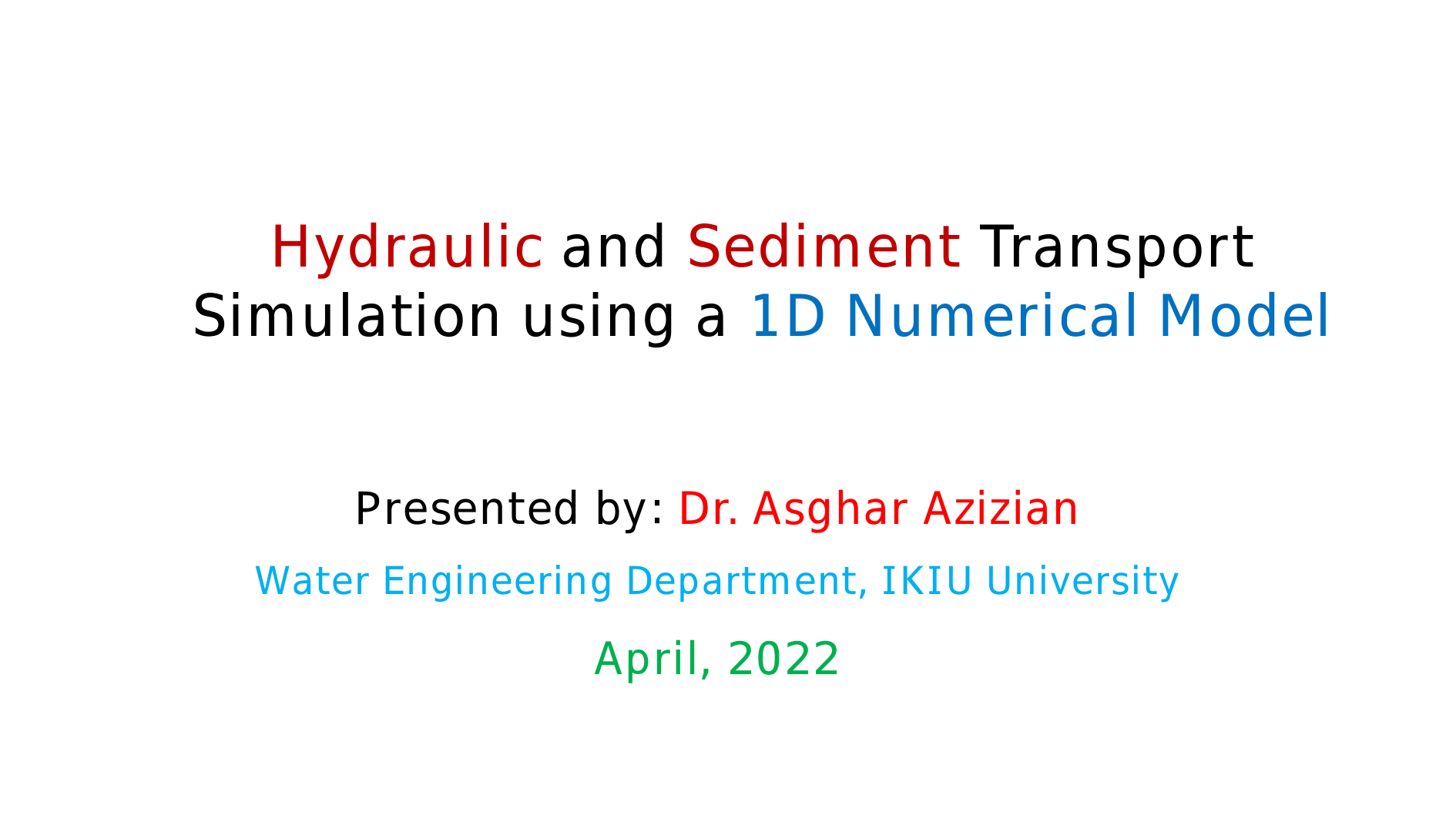

# Hydraulic and Sediment Transport Simulation using a 1D Numerical Model
Presented by: Dr. Asghar Azizian
Water Engineering Department, IKIU University
April, 2022